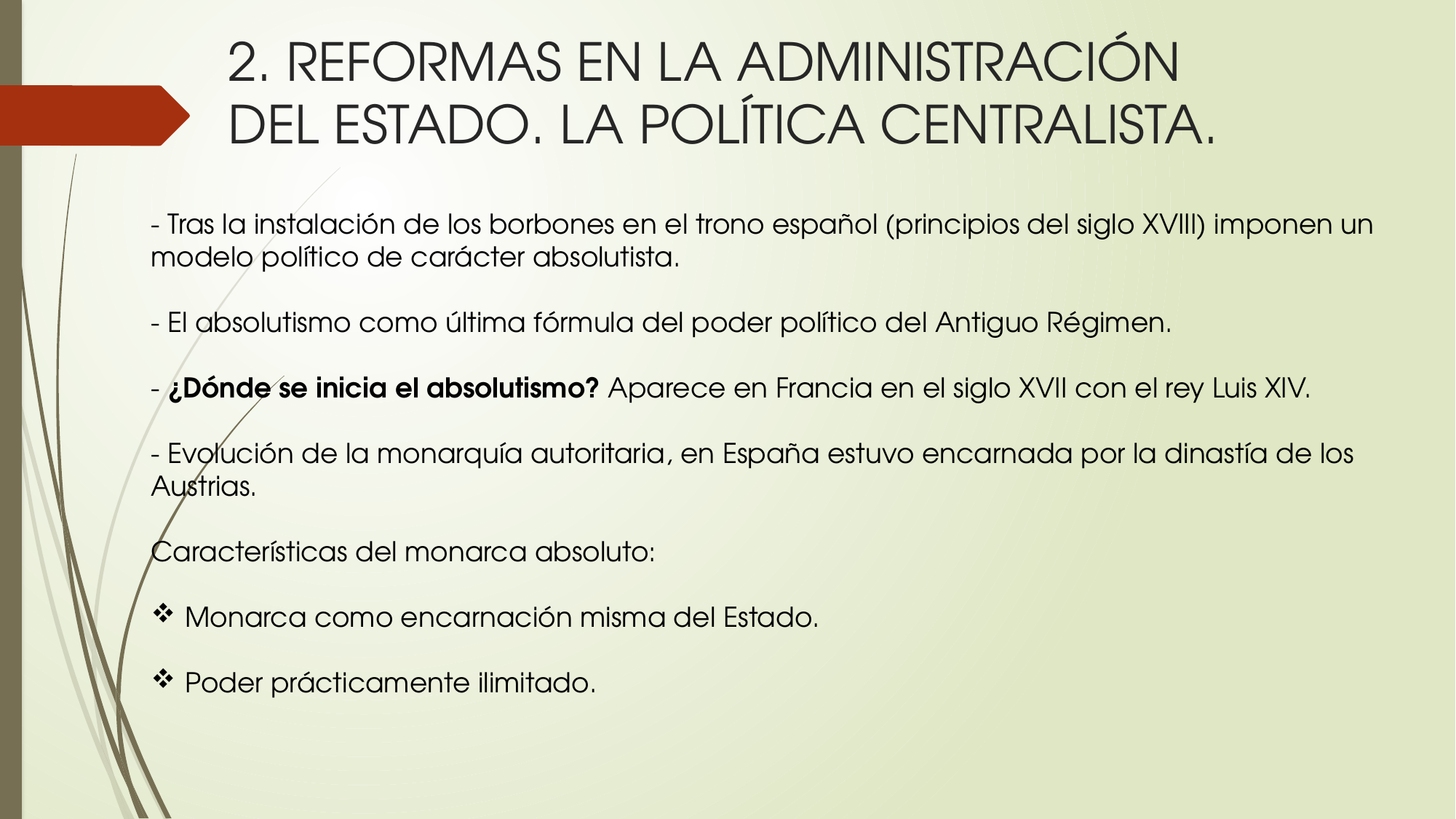

# 2. REFORMAS EN LA ADMINISTRACIÓN DEL ESTADO. LA POLÍTICA CENTRALISTA.
- Tras la instalación de los borbones en el trono español (principios del siglo XVIII) imponen un modelo político de carácter absolutista.

- El absolutismo como última fórmula del poder político del Antiguo Régimen.

- ¿Dónde se inicia el absolutismo? Aparece en Francia en el siglo XVII con el rey Luis XIV.

- Evolución de la monarquía autoritaria, en España estuvo encarnada por la dinastía de los Austrias.

Características del monarca absoluto:

Monarca como encarnación misma del Estado.

Poder prácticamente ilimitado.